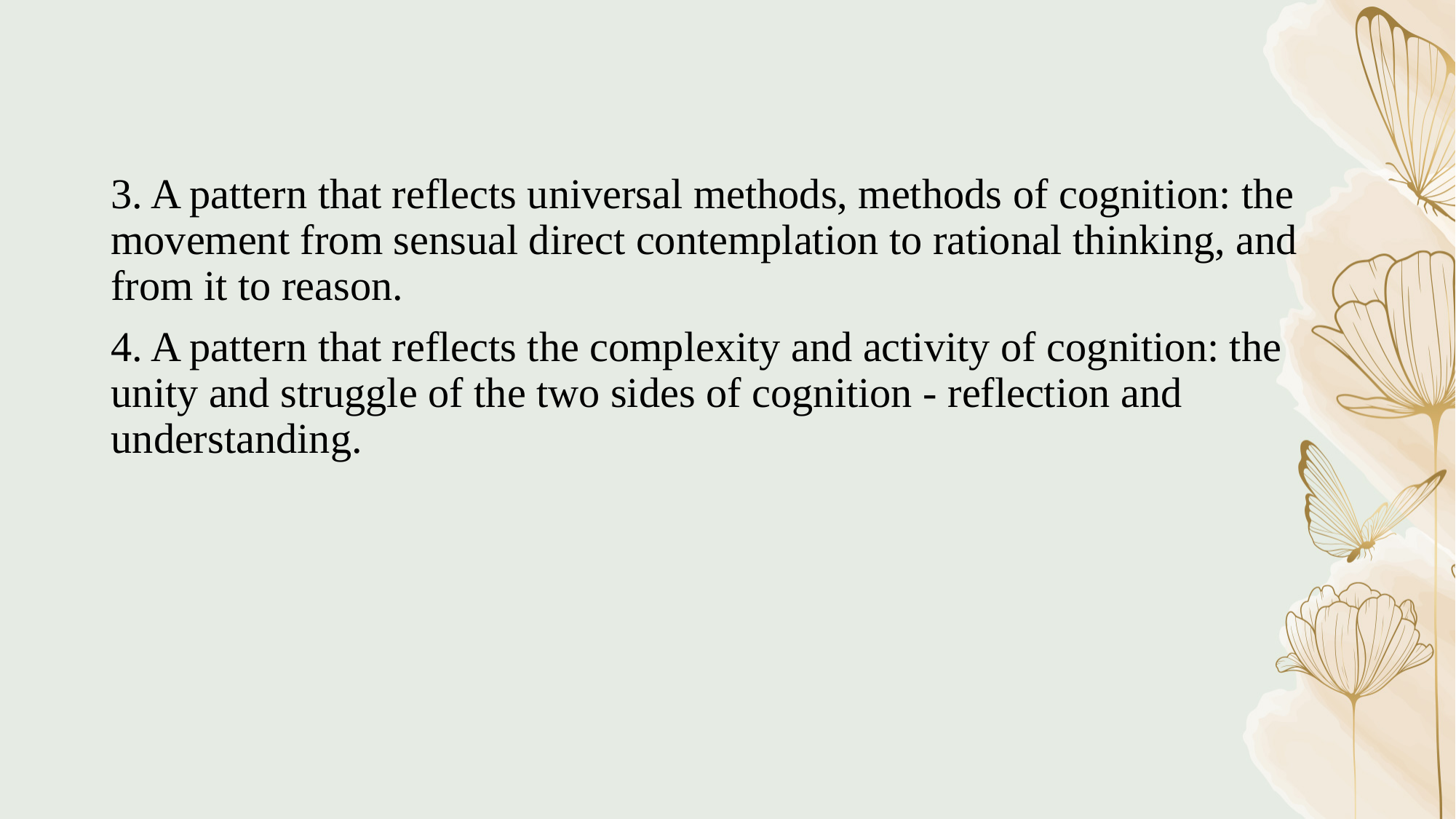

3. A pattern that reflects universal methods, methods of cognition: the movement from sensual direct contemplation to rational thinking, and from it to reason.
4. A pattern that reflects the complexity and activity of cognition: the unity and struggle of the two sides of cognition - reflection and understanding.